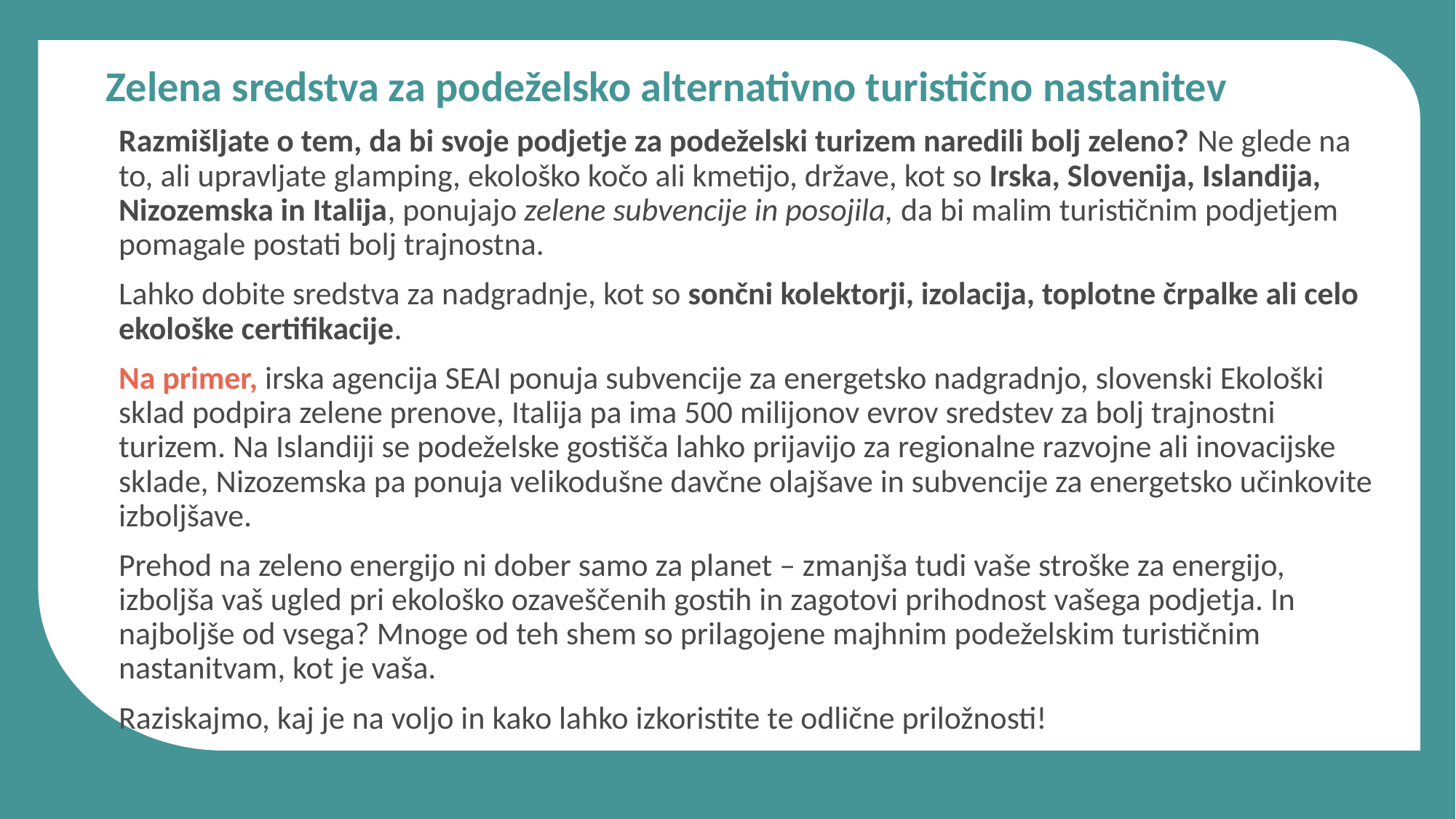

Zelena sredstva za podeželsko alternativno turistično nastanitev

Razmišljate o tem, da bi svoje podjetje za podeželski turizem naredili bolj zeleno? Ne glede na to, ali upravljate glamping, ekološko kočo ali kmetijo, države, kot so Irska, Slovenija, Islandija, Nizozemska in Italija, ponujajo zelene subvencije in posojila, da bi malim turističnim podjetjem pomagale postati bolj trajnostna.
Lahko dobite sredstva za nadgradnje, kot so sončni kolektorji, izolacija, toplotne črpalke ali celo ekološke certifikacije.
Na primer, irska agencija SEAI ponuja subvencije za energetsko nadgradnjo, slovenski Ekološki sklad podpira zelene prenove, Italija pa ima 500 milijonov evrov sredstev za bolj trajnostni turizem. Na Islandiji se podeželske gostišča lahko prijavijo za regionalne razvojne ali inovacijske sklade, Nizozemska pa ponuja velikodušne davčne olajšave in subvencije za energetsko učinkovite izboljšave.
Prehod na zeleno energijo ni dober samo za planet – zmanjša tudi vaše stroške za energijo, izboljša vaš ugled pri ekološko ozaveščenih gostih in zagotovi prihodnost vašega podjetja. In najboljše od vsega? Mnoge od teh shem so prilagojene majhnim podeželskim turističnim nastanitvam, kot je vaša.
Raziskajmo, kaj je na voljo in kako lahko izkoristite te odlične priložnosti!